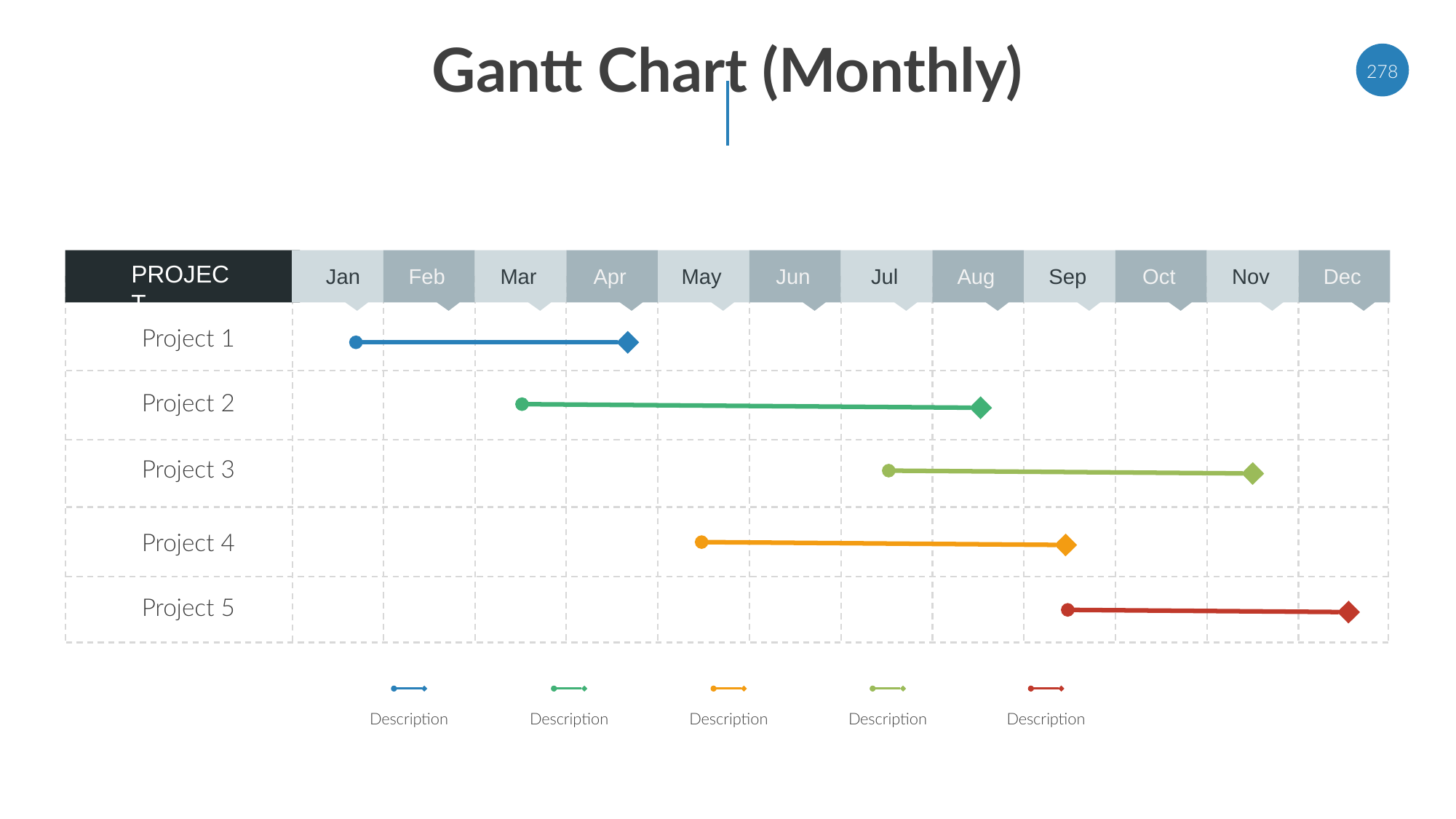

# Gantt Chart (Monthly)
278

PROJECT

Jan

Feb

Mar

Apr

May

Jun

Jul

Aug

Sep

Oct

Nov

Dec
Project 1
Project 2
Project 3
Project 4
Project 5
Description
Description
Description
Description
Description